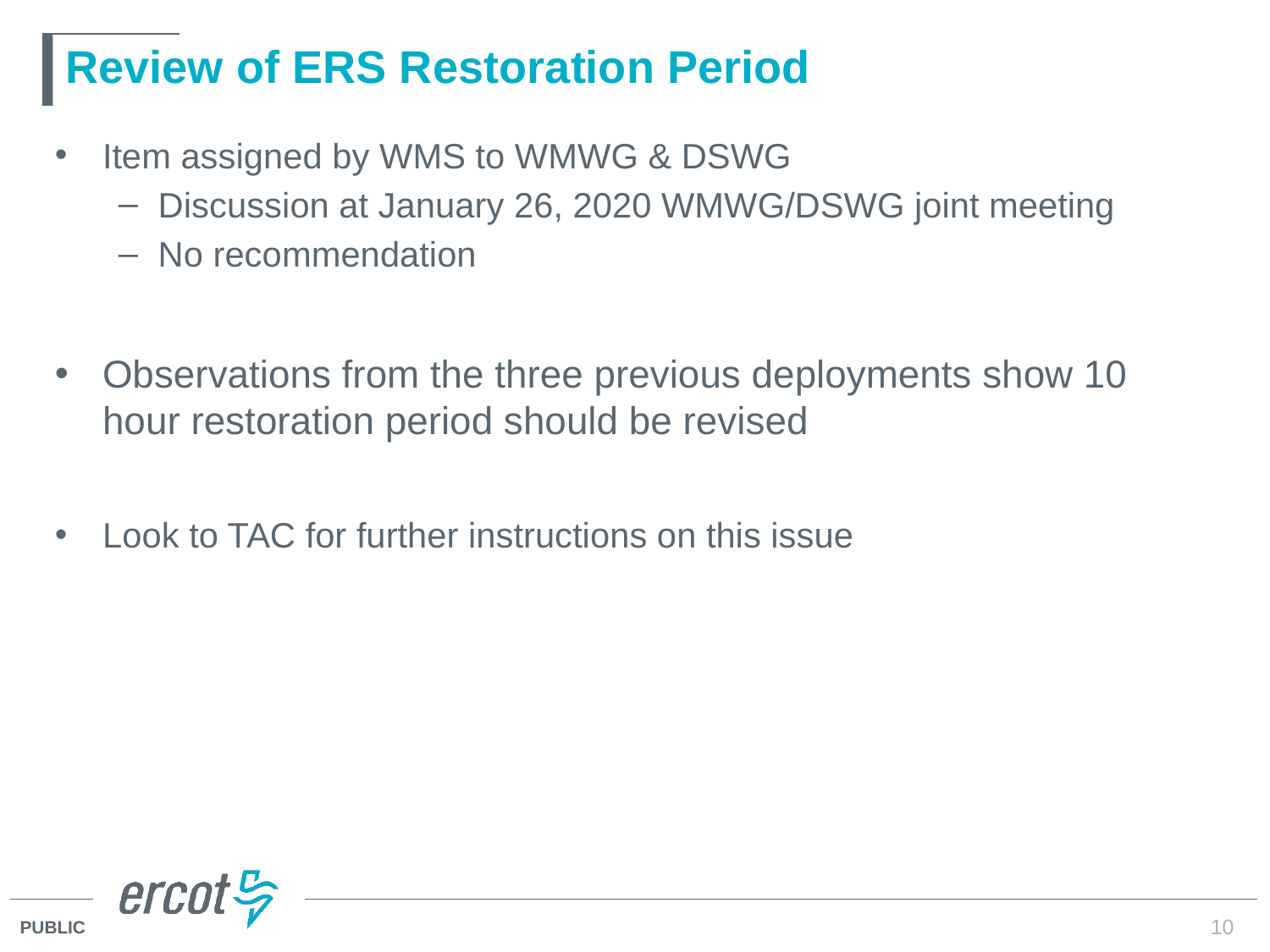

# Review of ERS Restoration Period
Item assigned by WMS to WMWG & DSWG
Discussion at January 26, 2020 WMWG/DSWG joint meeting
No recommendation

Observations from the three previous deployments show 10 hour restoration period should be revised

Look to TAC for further instructions on this issue
10